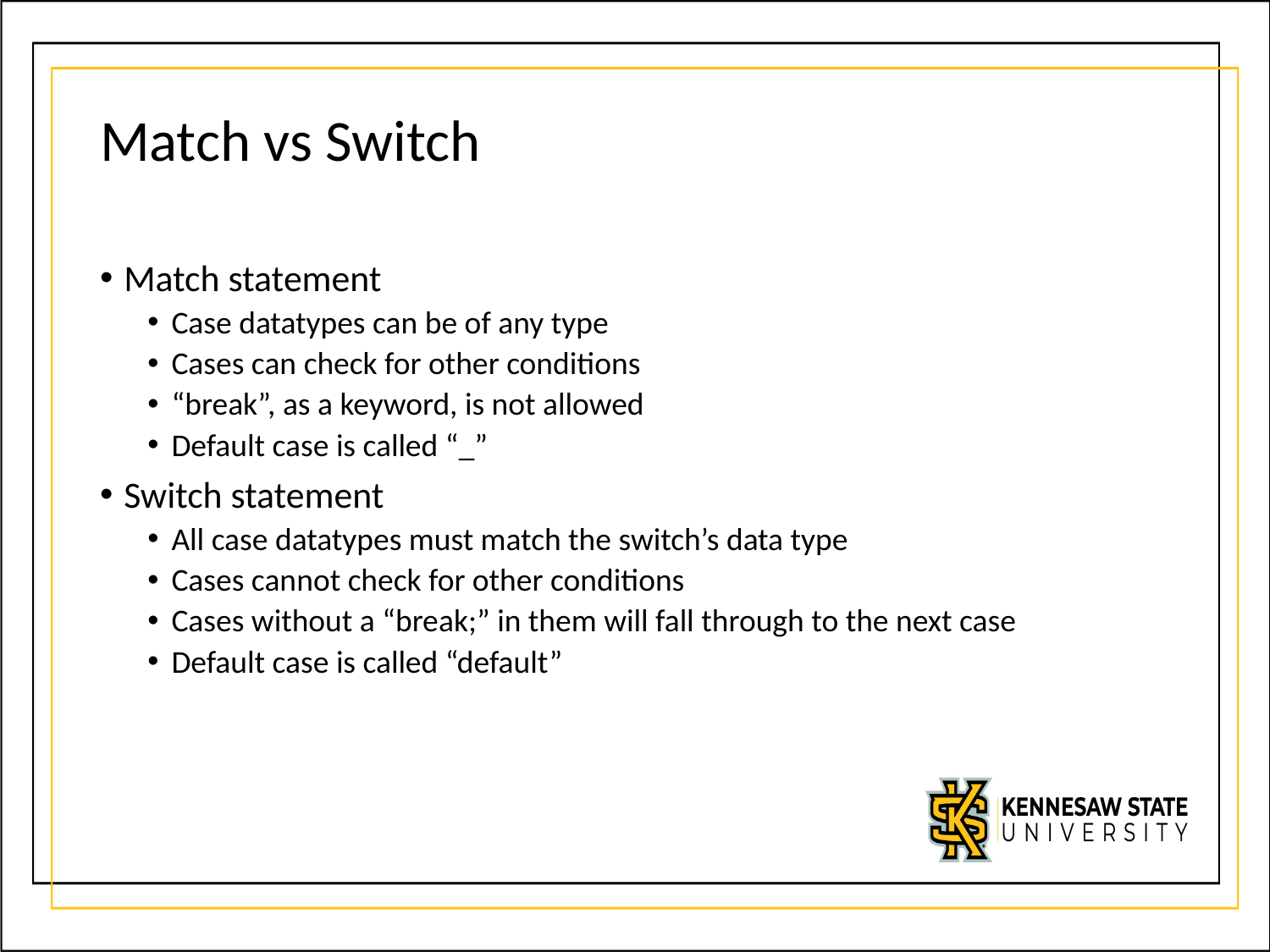

# Match vs Switch
Match statement
Case datatypes can be of any type
Cases can check for other conditions
“break”, as a keyword, is not allowed
Default case is called “_”
Switch statement
All case datatypes must match the switch’s data type
Cases cannot check for other conditions
Cases without a “break;” in them will fall through to the next case
Default case is called “default”